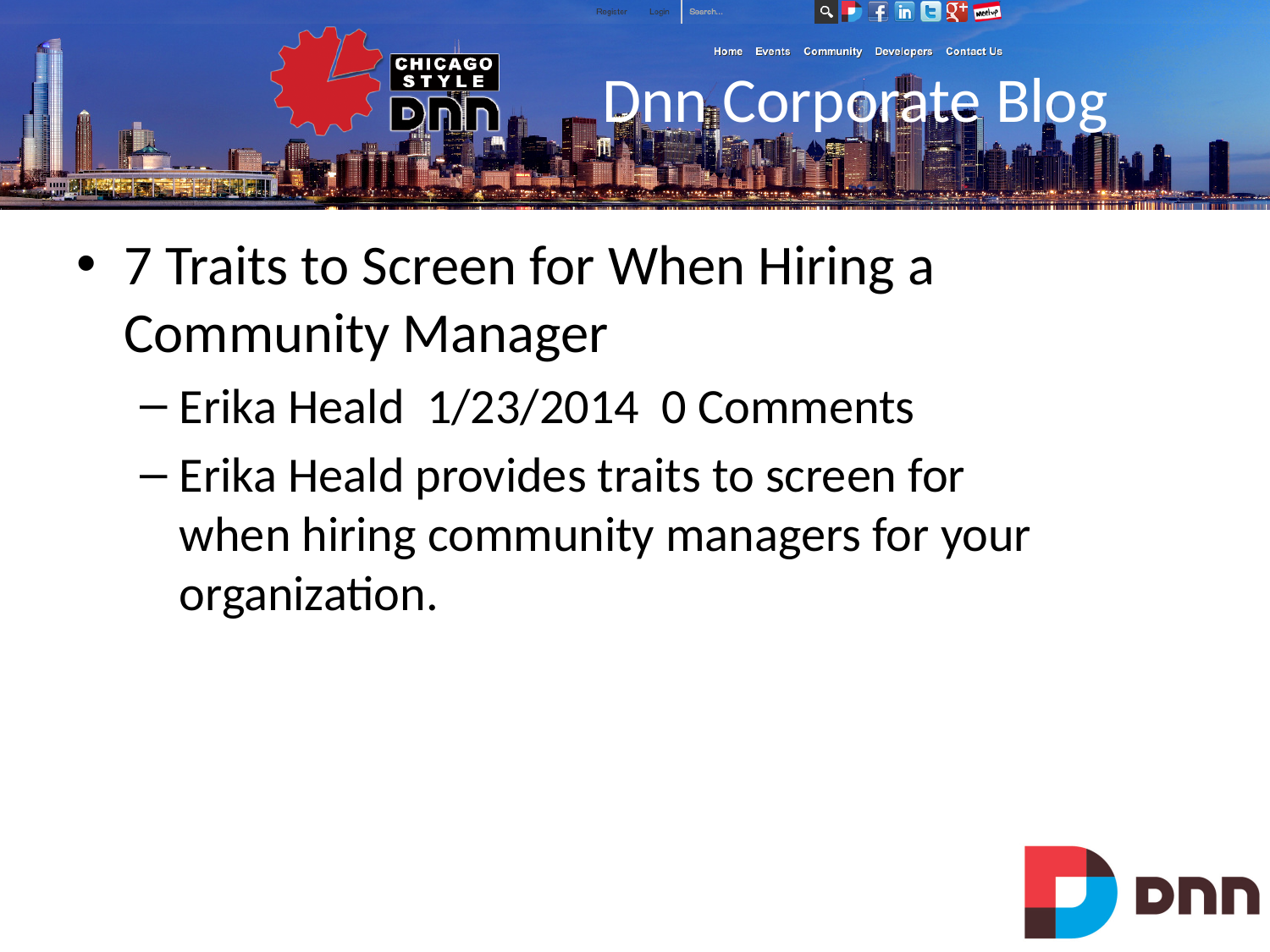

# Dnn Corporate Blog
7 Traits to Screen for When Hiring a Community Manager
Erika Heald  1/23/2014  0 Comments
Erika Heald provides traits to screen for when hiring community managers for your organization.